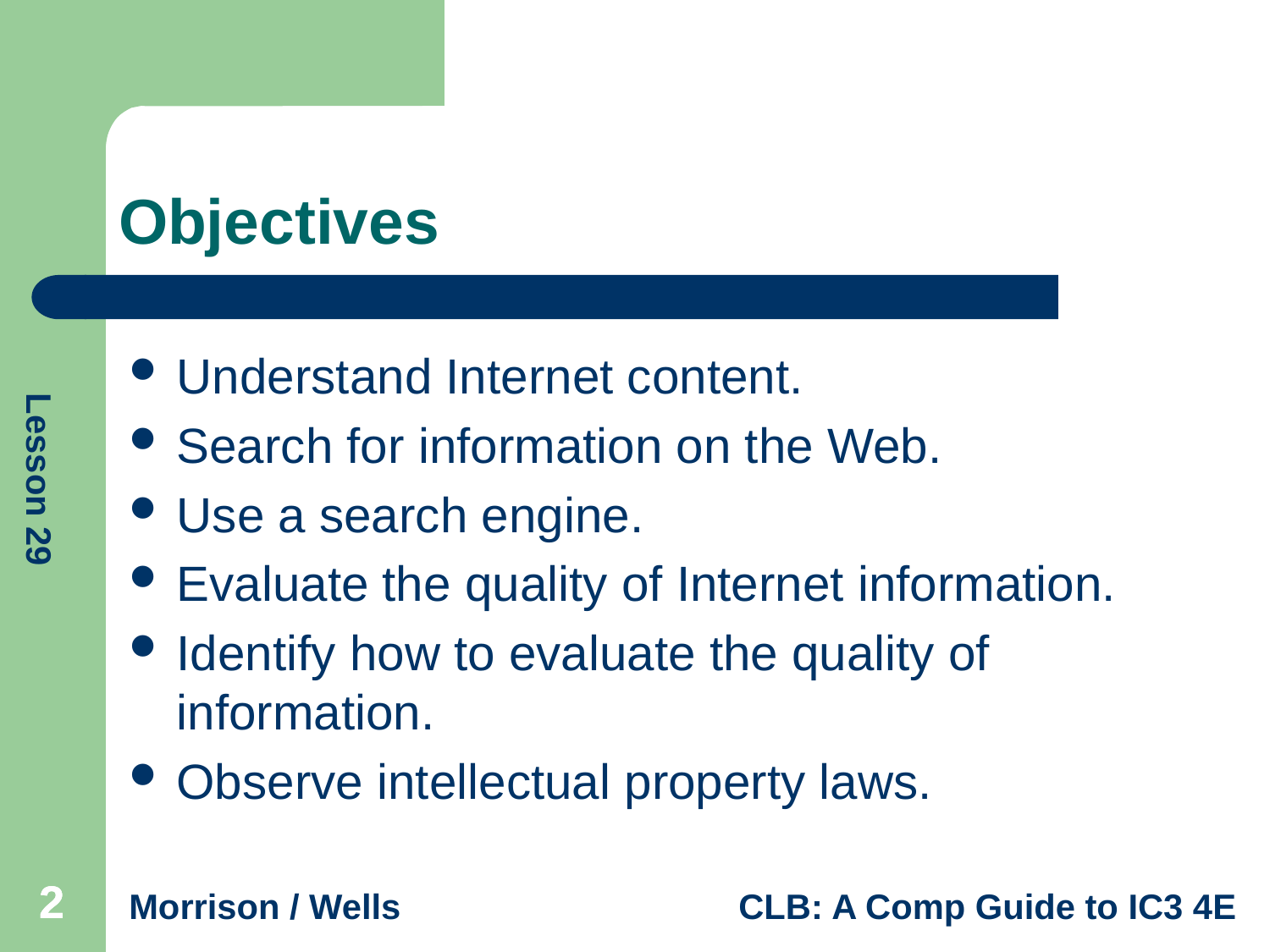

# Objectives
Understand Internet content.
Search for information on the Web.
Use a search engine.
Evaluate the quality of Internet information.
Identify how to evaluate the quality of information.
Observe intellectual property laws.
2
2
2